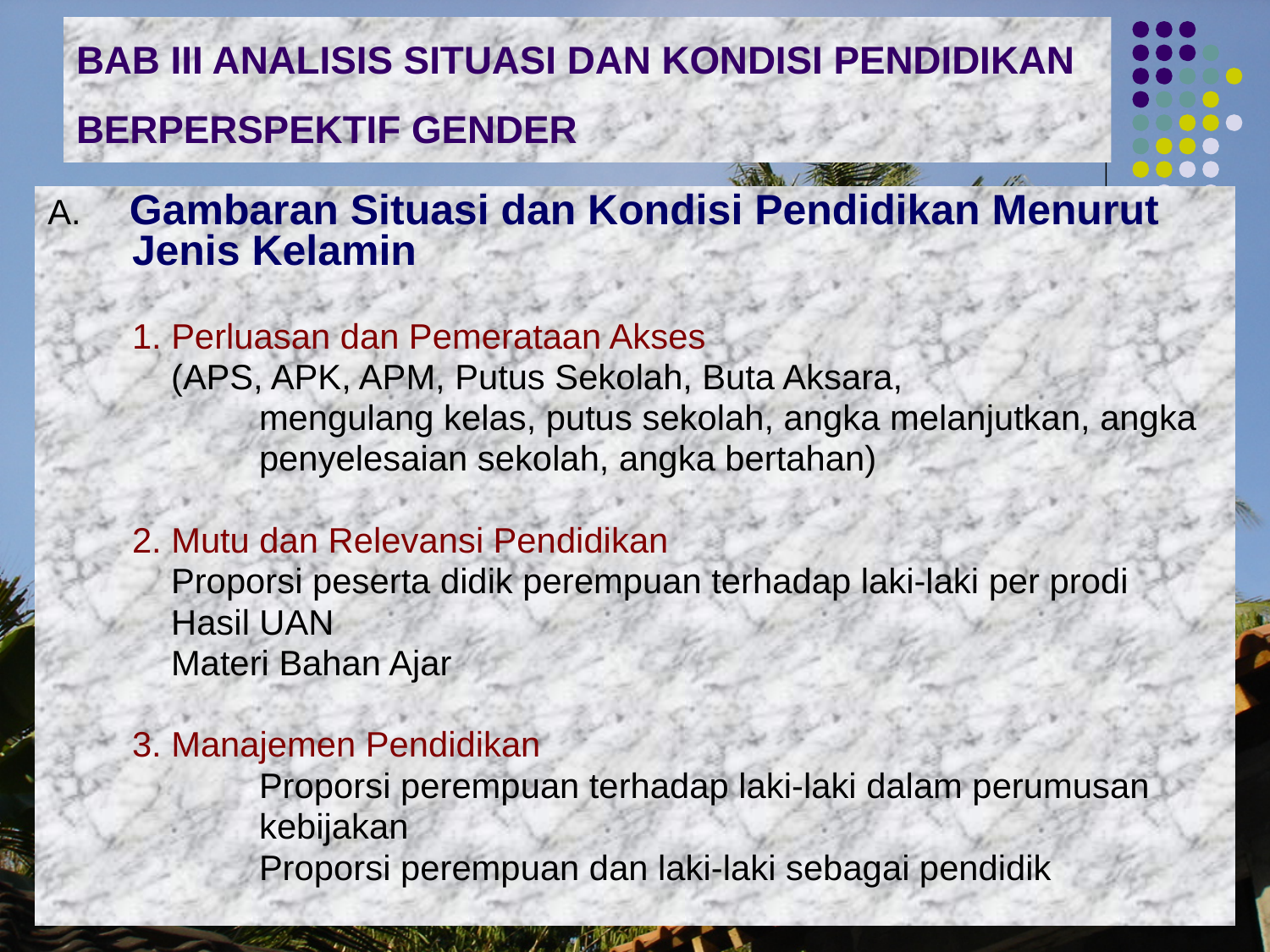

# BAB III ANALISIS SITUASI DAN KONDISI PENDIDIKAN BERPERSPEKTIF GENDER
A.     Gambaran Situasi dan Kondisi Pendidikan Menurut  Jenis Kelamin

	1. Perluasan dan Pemerataan Akses
	    (APS, APK, APM, Putus Sekolah, Buta Aksara,
		mengulang kelas, putus sekolah, angka melanjutkan, angka
		penyelesaian sekolah, angka bertahan)

	2. Mutu dan Relevansi Pendidikan
	    Proporsi peserta didik perempuan terhadap laki-laki per prodi
	    Hasil UAN
	    Materi Bahan Ajar

	3. Manajemen Pendidikan
		Proporsi perempuan terhadap laki-laki dalam perumusan
		kebijakan
		Proporsi perempuan dan laki-laki sebagai pendidik